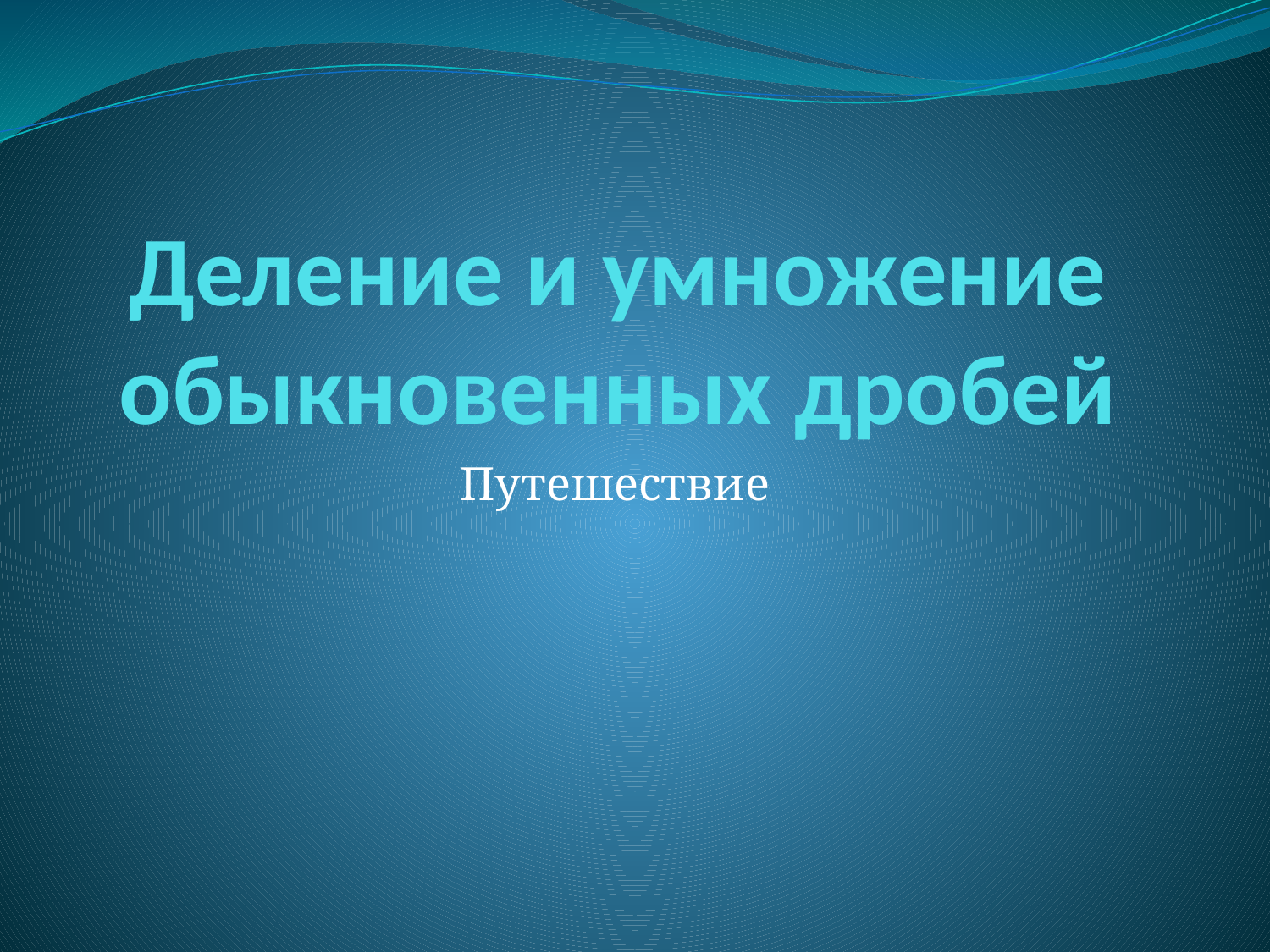

# Деление и умножение обыкновенных дробей
Путешествие